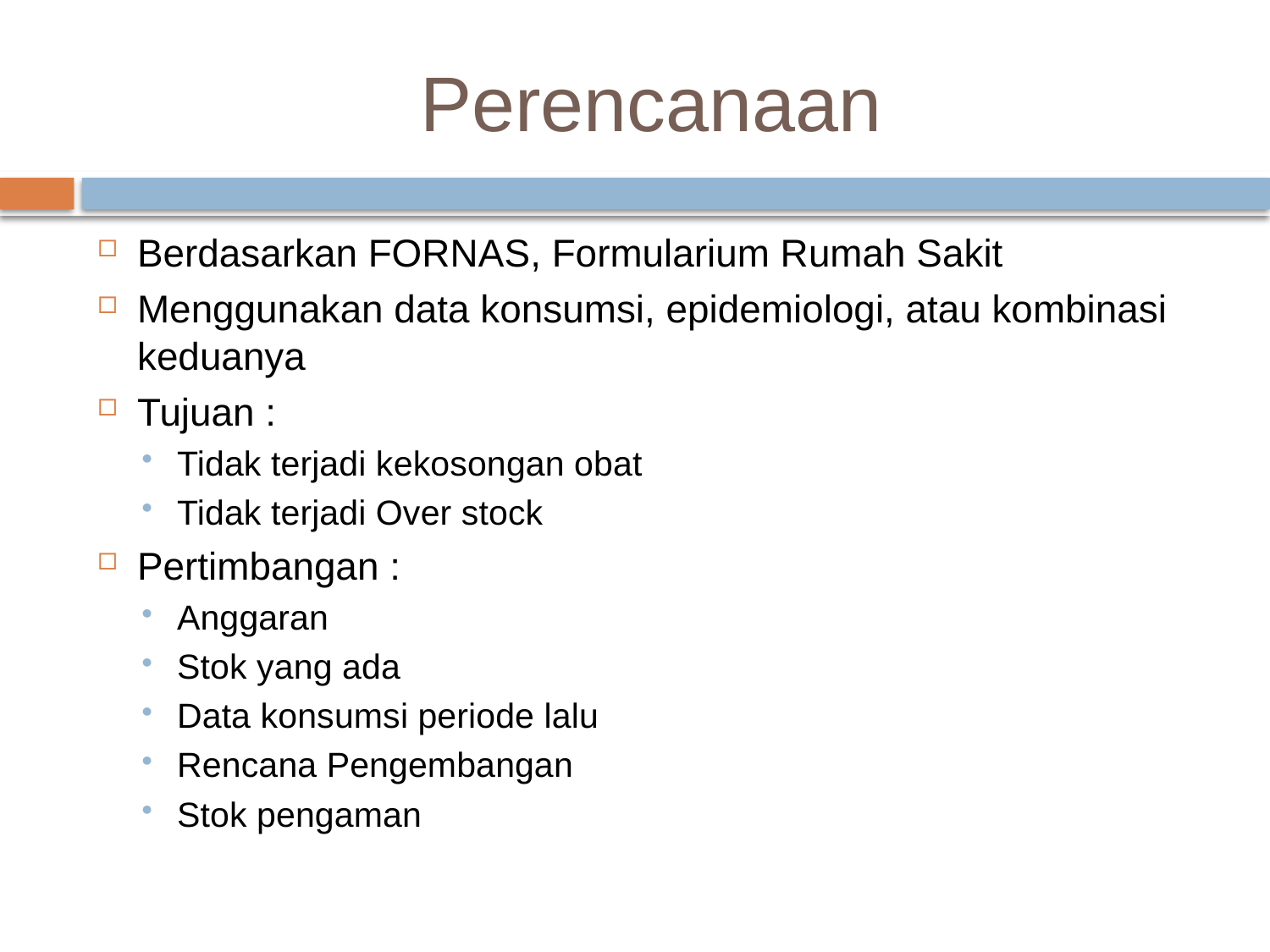

# Perencanaan
Berdasarkan FORNAS, Formularium Rumah Sakit
Menggunakan data konsumsi, epidemiologi, atau kombinasi keduanya
Tujuan :
Tidak terjadi kekosongan obat
Tidak terjadi Over stock
Pertimbangan :
Anggaran
Stok yang ada
Data konsumsi periode lalu
Rencana Pengembangan
Stok pengaman